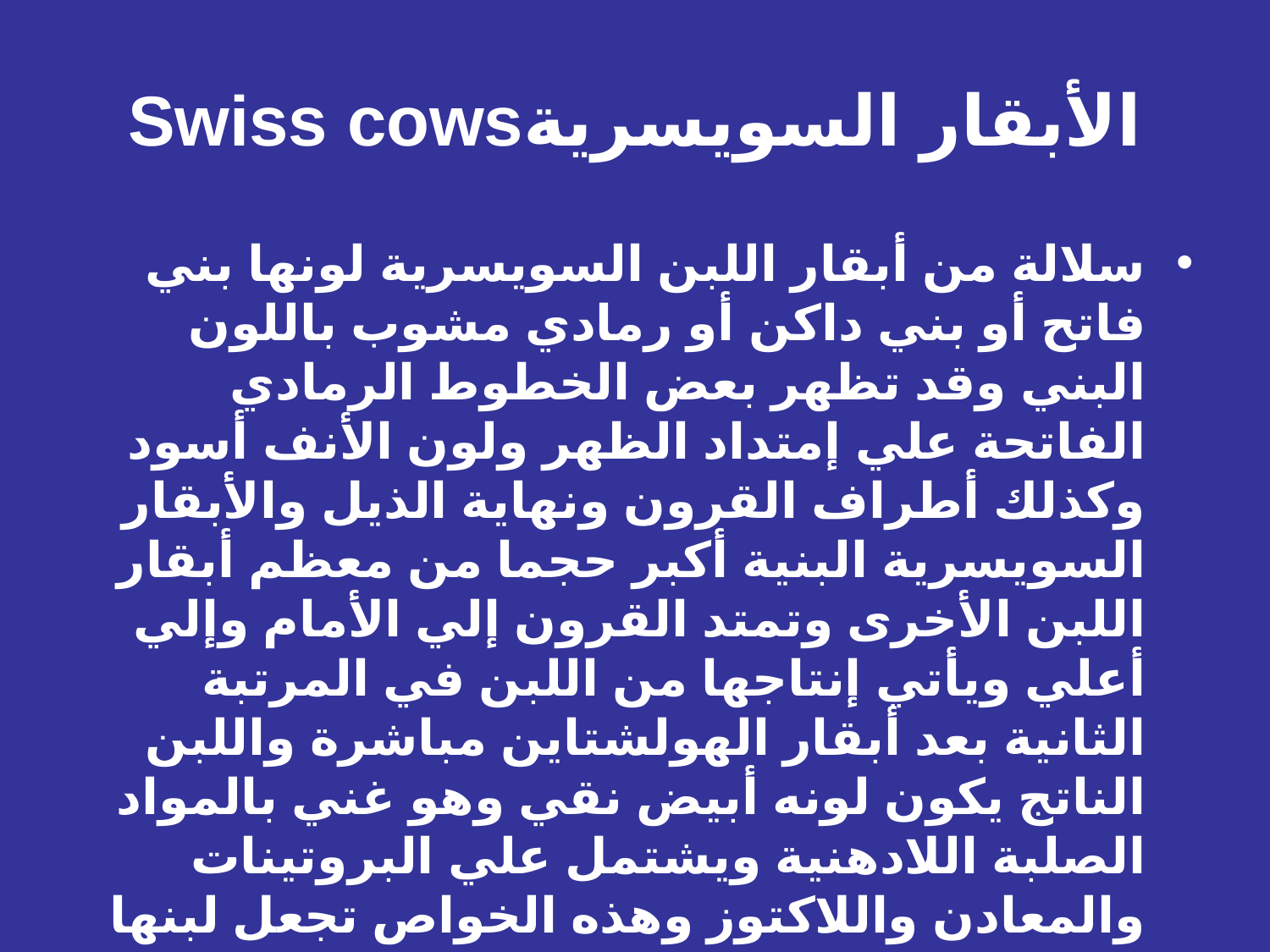

# الأبقار السويسريةSwiss cows
سلالة من أبقار اللبن السويسرية لونها بني فاتح أو بني داكن أو رمادي مشوب باللون البني وقد تظهر بعض الخطوط الرمادي الفاتحة علي إمتداد الظهر ولون الأنف أسود وكذلك أطراف القرون ونهاية الذيل والأبقار السويسرية البنية أكبر حجما من معظم أبقار اللبن الأخرى وتمتد القرون إلي الأمام وإلي أعلي ويأتي إنتاجها من اللبن في المرتبة الثانية بعد أبقار الهولشتاين مباشرة واللبن الناتج يكون لونه أبيض نقي وهو غني بالمواد الصلبة اللادهنية ويشتمل علي البروتينات والمعادن واللاكتوز وهذه الخواص تجعل لبنها ممتازا لصناعة الجبن.